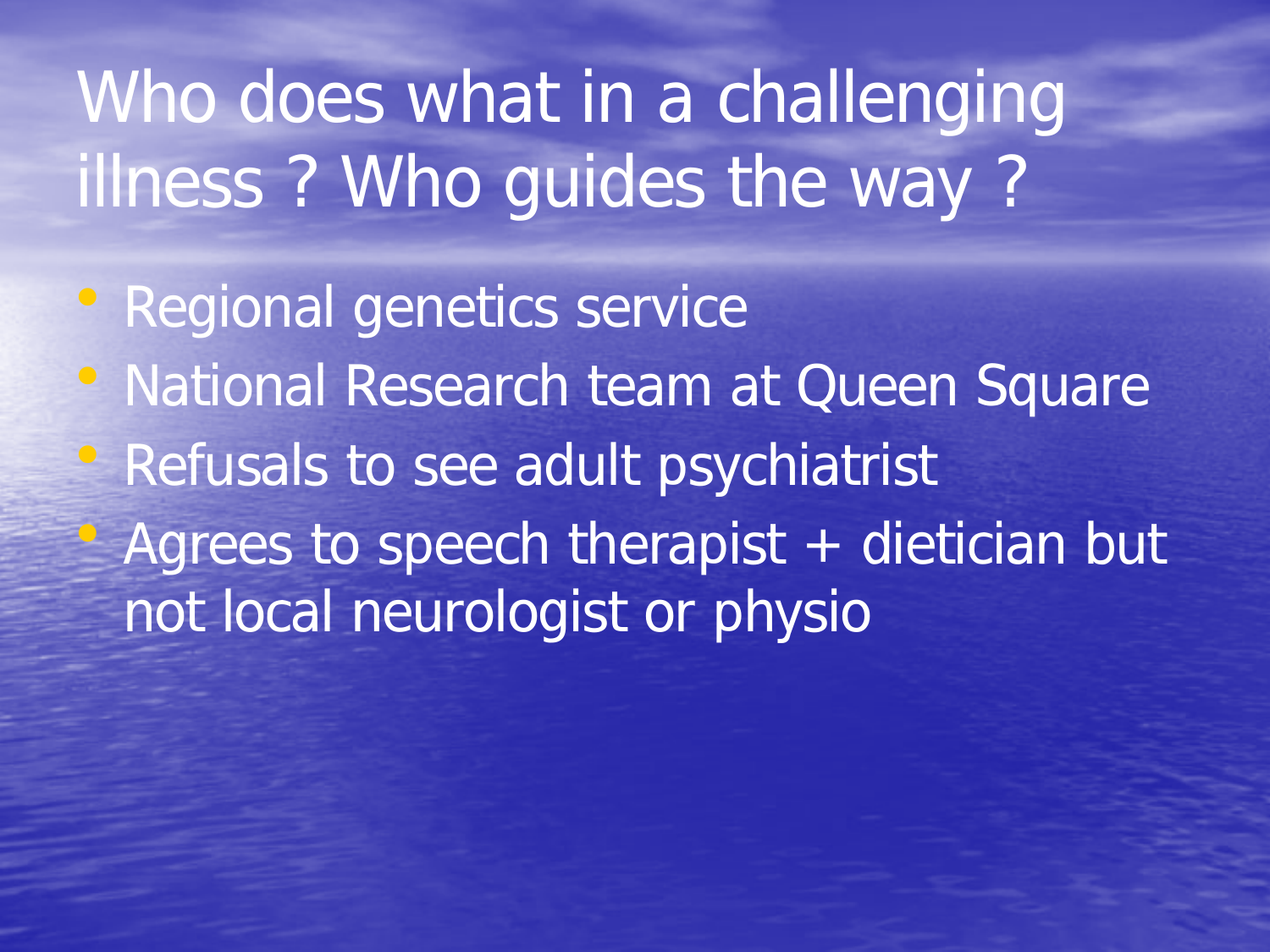

# Who does what in a challenging illness ? Who guides the way ?
Regional genetics service
National Research team at Queen Square
Refusals to see adult psychiatrist
Agrees to speech therapist + dietician but not local neurologist or physio